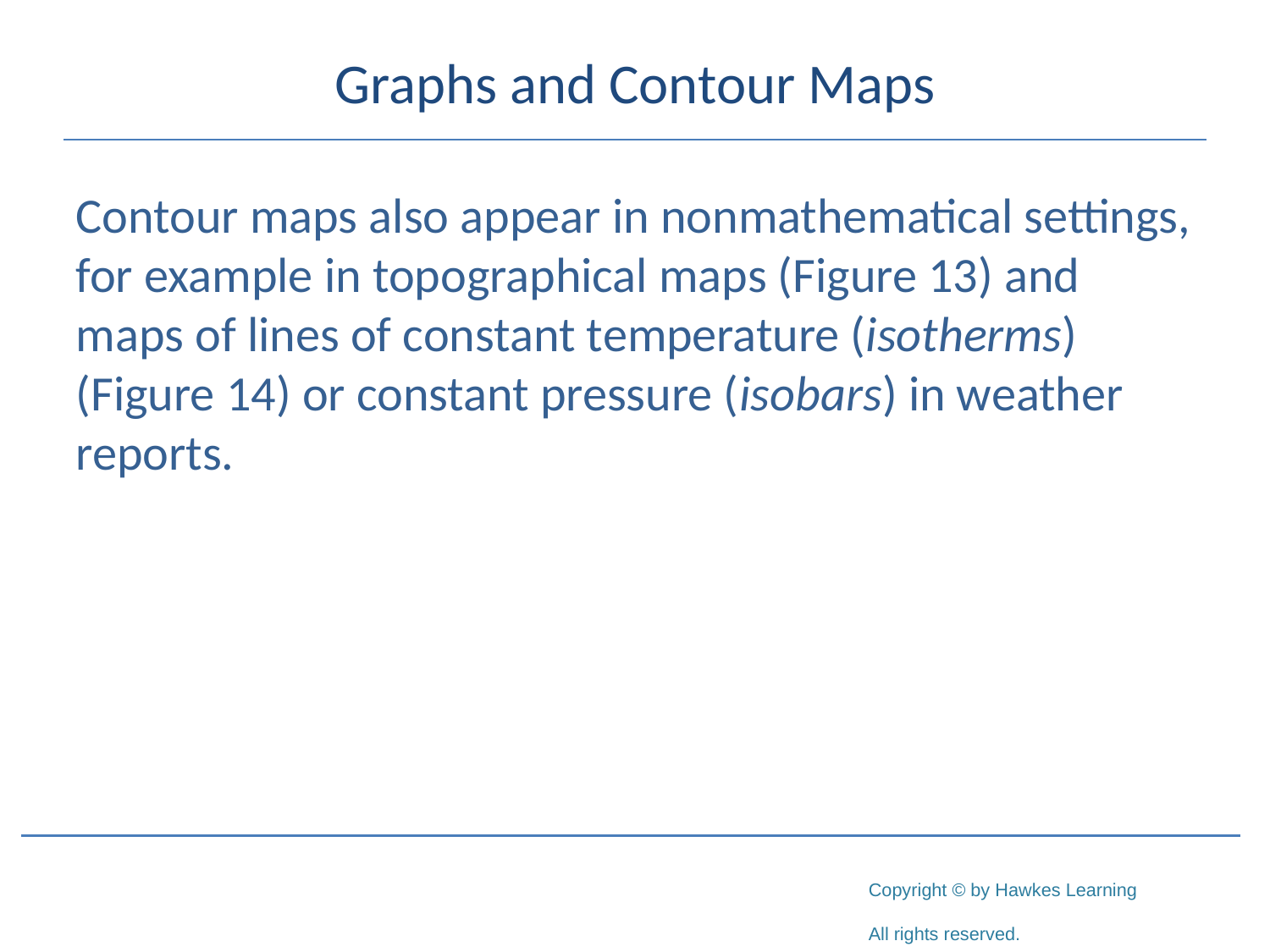

# Graphs and Contour Maps
Contour maps also appear in nonmathematical settings, for example in topographical maps (Figure 13) and maps of lines of constant temperature (isotherms) (Figure 14) or constant pressure (isobars) in weather reports.